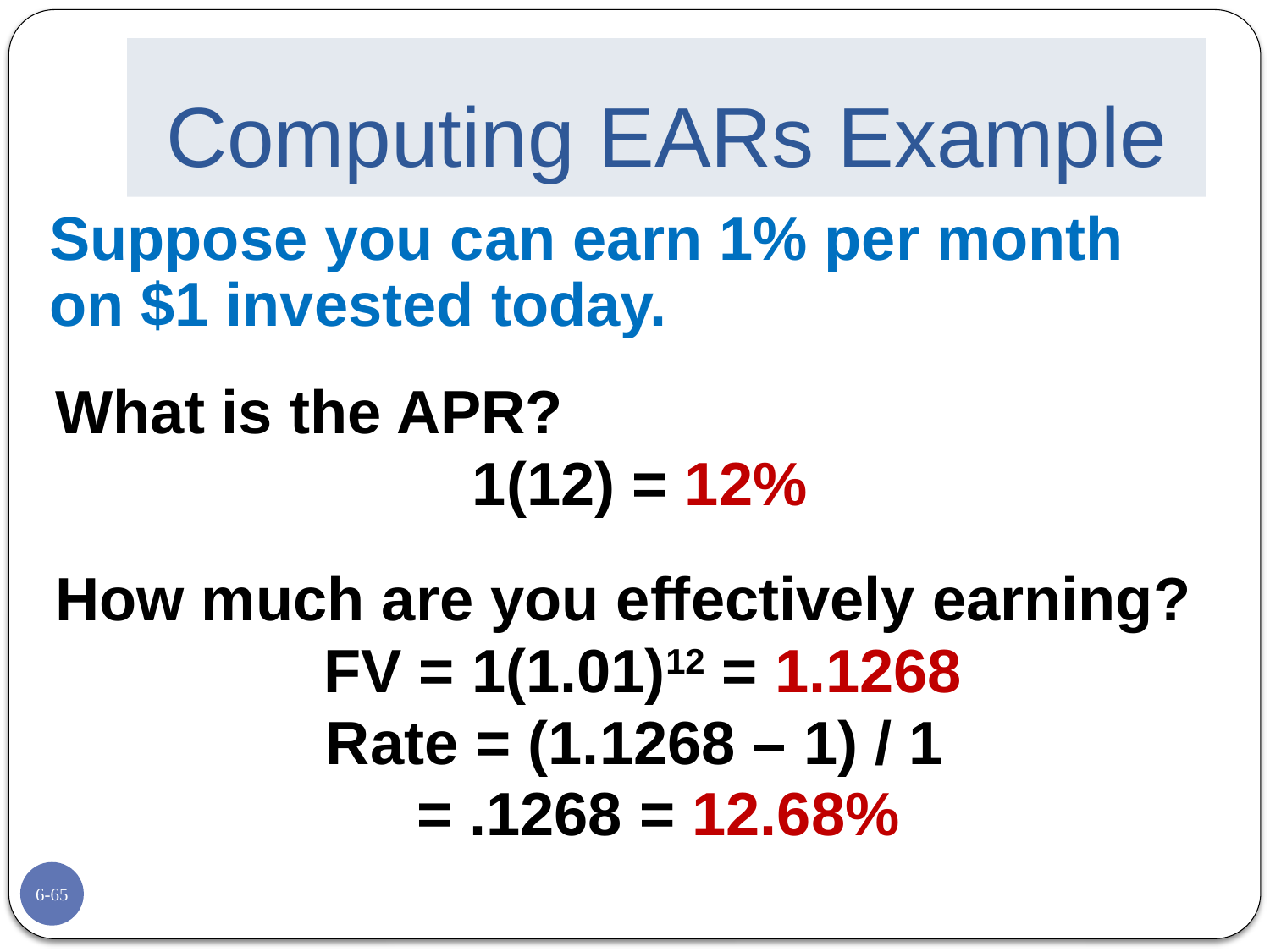

# Computing EARs Example
	Suppose you can earn 1% per month on $1 invested today.

What is the APR?
		1(12) = 12%

How much are you effectively earning?
FV = 1(1.01)12 = 1.1268
Rate = (1.1268 – 1) / 1
		= .1268 = 12.68%

6-65